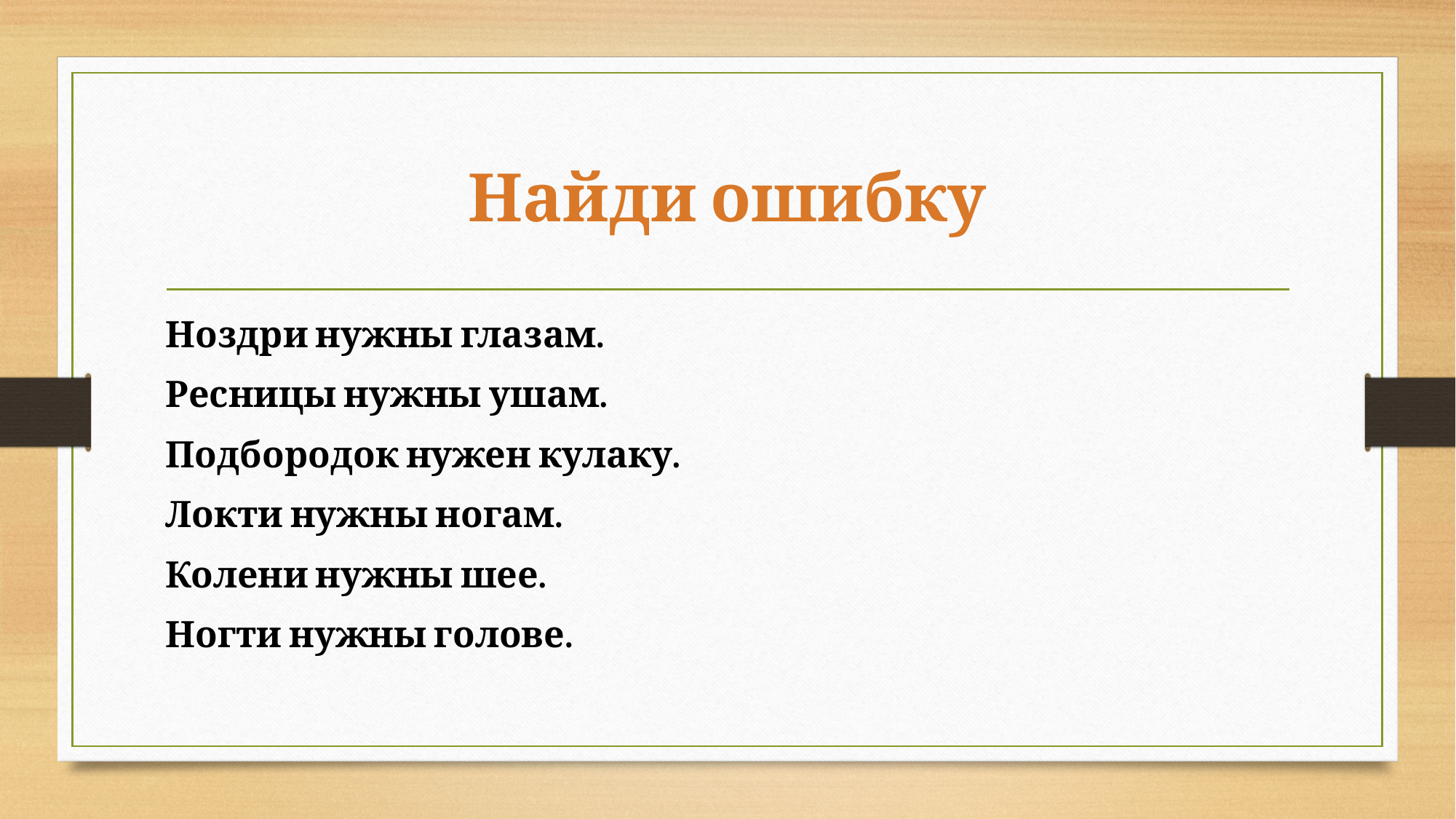

# Найди ошибку
Ноздри нужны глазам.
Ресницы нужны ушам.
Подбородок нужен кулаку.
Локти нужны ногам.
Колени нужны шее.
Ногти нужны голове.